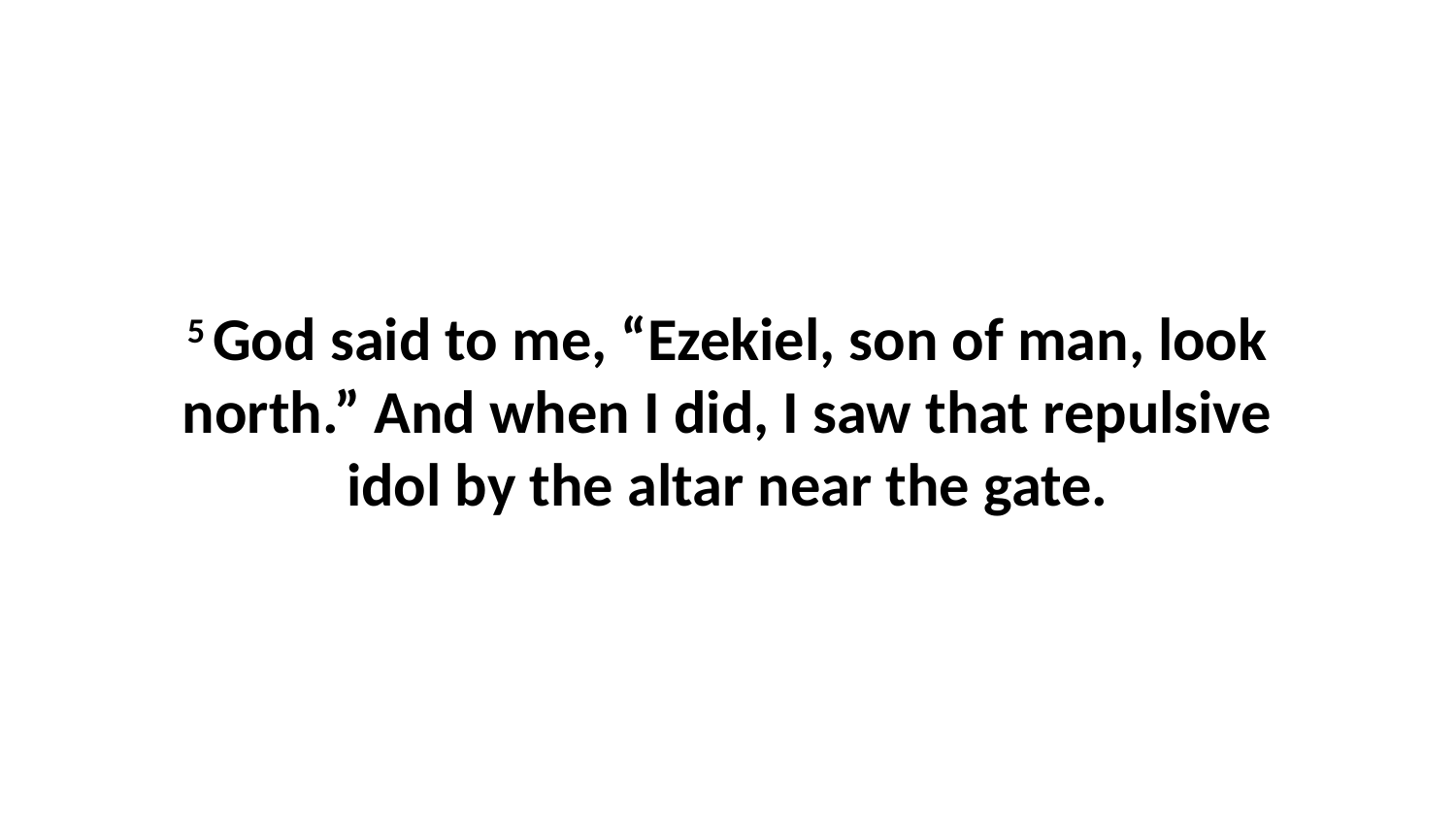

5 God said to me, “Ezekiel, son of man, look north.” And when I did, I saw that repulsive idol by the altar near the gate.